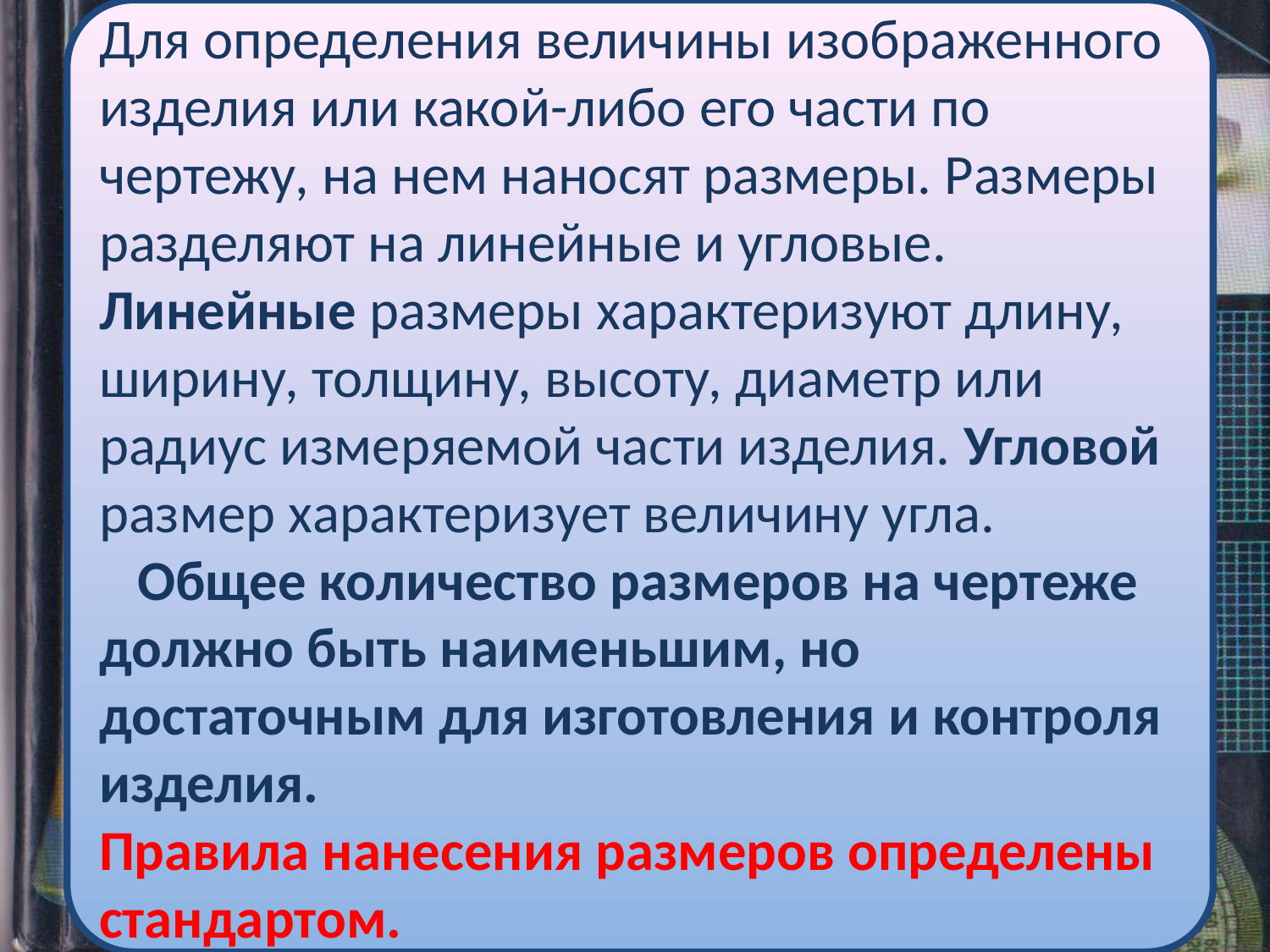

Для определения величины изображенного изделия или какой-либо его части по чертежу, на нем наносят размеры. Размеры разделяют на линейные и угловые.
Линейные размеры характеризуют длину, ширину, толщину, высоту, диаметр или радиус измеряемой части изделия. Угловой размер характеризует величину угла.
   Общее количество размеров на чертеже должно быть наименьшим, но достаточным для изготовления и контроля изделия.
Правила нанесения размеров определены стандартом.